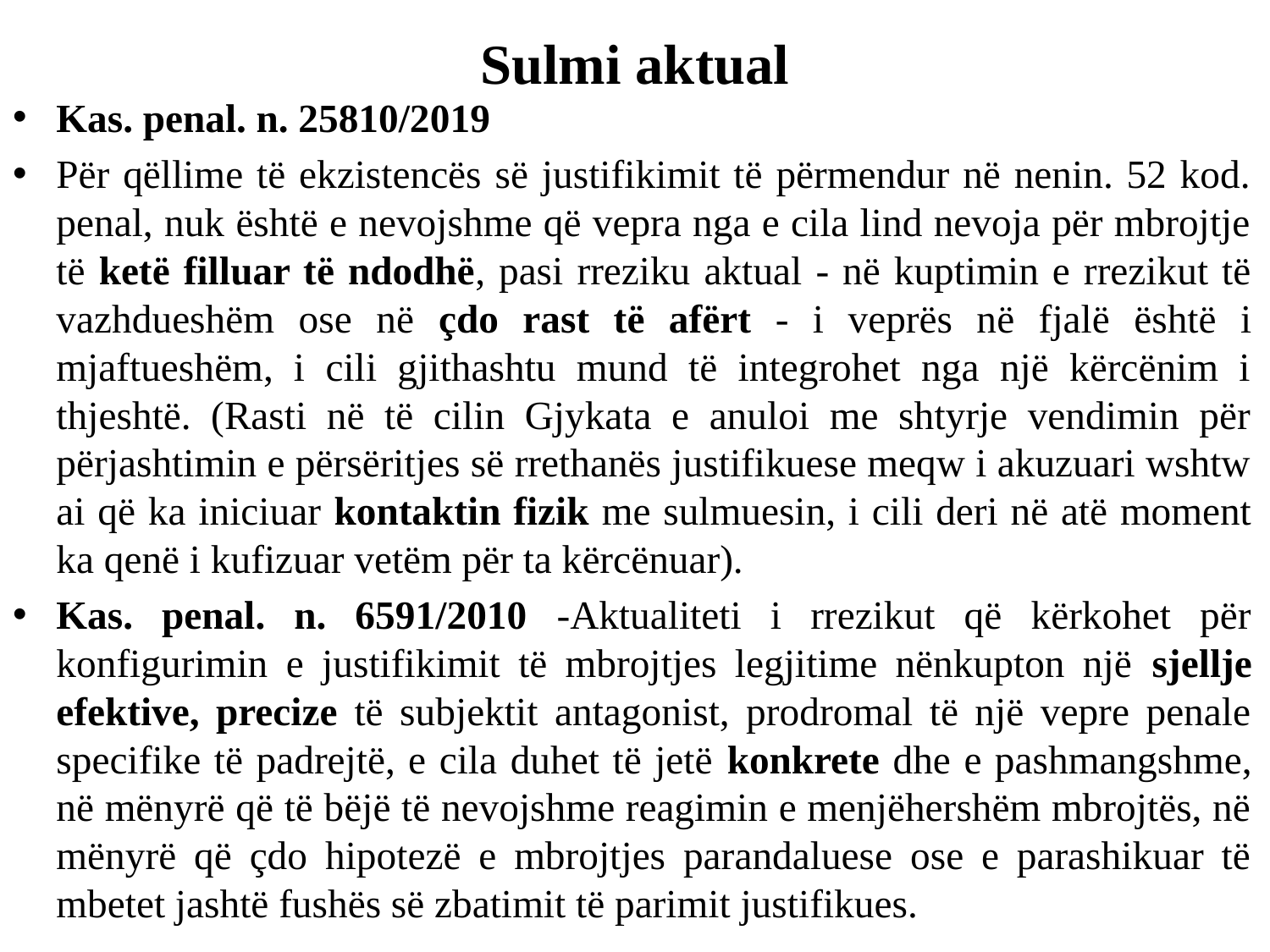

# Sulmi aktual
Kas. penal. n. 25810/2019
Për qëllime të ekzistencës së justifikimit të përmendur në nenin. 52 kod. penal, nuk është e nevojshme që vepra nga e cila lind nevoja për mbrojtje të ketë filluar të ndodhë, pasi rreziku aktual - në kuptimin e rrezikut të vazhdueshëm ose në çdo rast të afërt - i veprës në fjalë është i mjaftueshëm, i cili gjithashtu mund të integrohet nga një kërcënim i thjeshtë. (Rasti në të cilin Gjykata e anuloi me shtyrje vendimin për përjashtimin e përsëritjes së rrethanës justifikuese meqw i akuzuari wshtw ai që ka iniciuar kontaktin fizik me sulmuesin, i cili deri në atë moment ka qenë i kufizuar vetëm për ta kërcënuar).
Kas. penal. n. 6591/2010 -Aktualiteti i rrezikut që kërkohet për konfigurimin e justifikimit të mbrojtjes legjitime nënkupton një sjellje efektive, precize të subjektit antagonist, prodromal të një vepre penale specifike të padrejtë, e cila duhet të jetë konkrete dhe e pashmangshme, në mënyrë që të bëjë të nevojshme reagimin e menjëhershëm mbrojtës, në mënyrë që çdo hipotezë e mbrojtjes parandaluese ose e parashikuar të mbetet jashtë fushës së zbatimit të parimit justifikues.